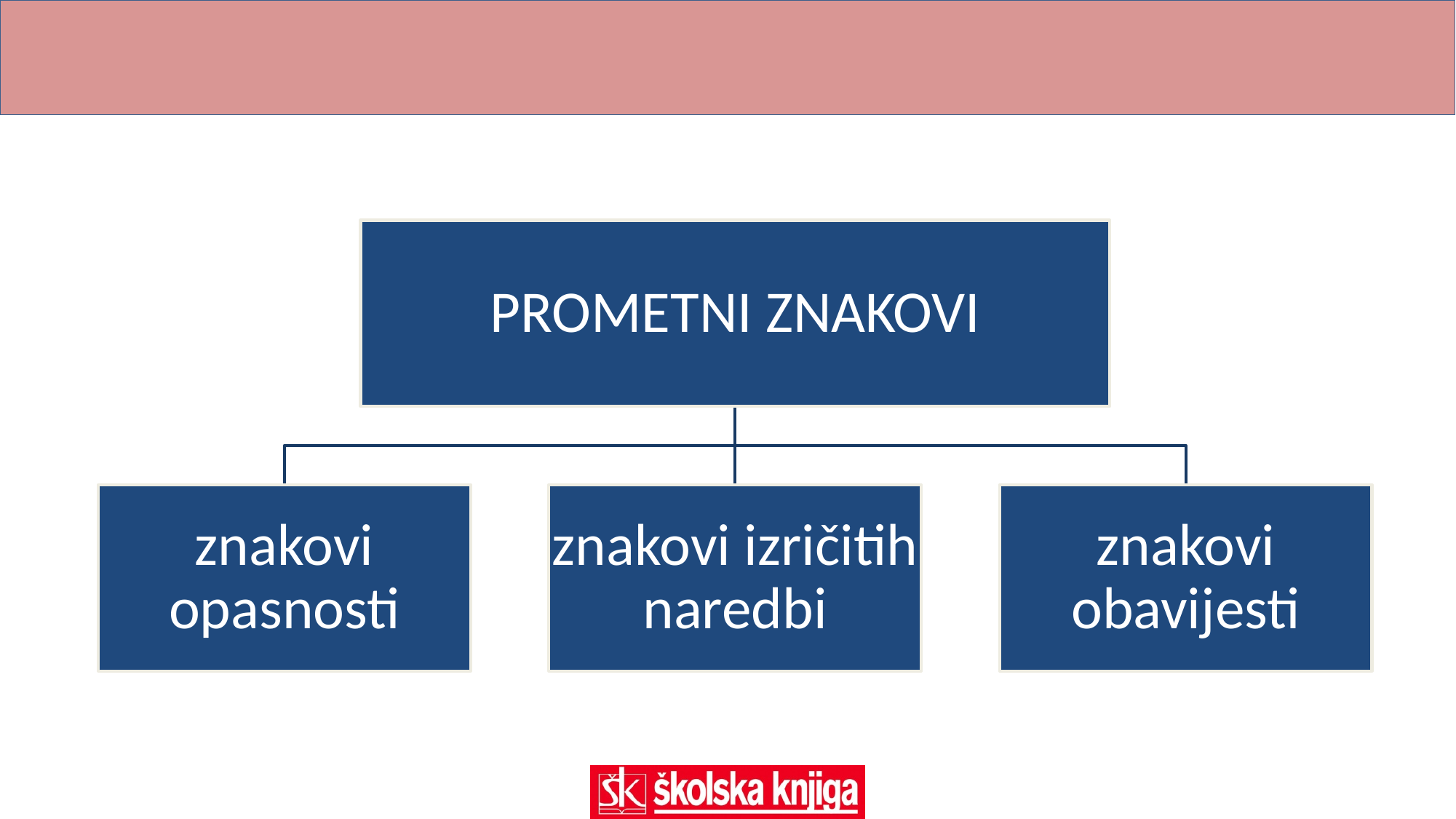

PROMETNI ZNAKOVI
znakovi opasnosti
znakovi izričitih naredbi
znakovi obavijesti